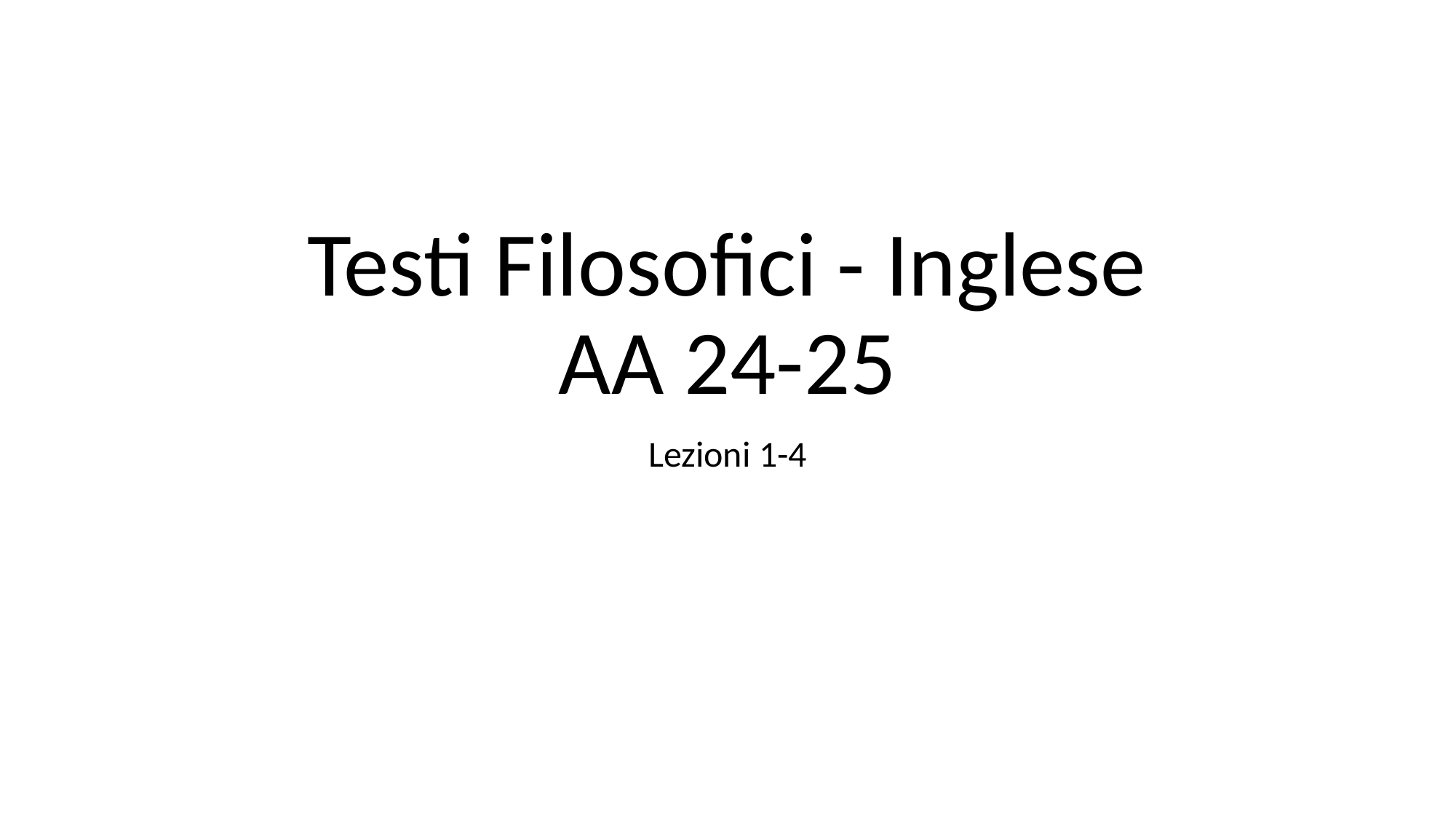

# Testi Filosofici - Inglese AA 24-25
Lezioni 1-4